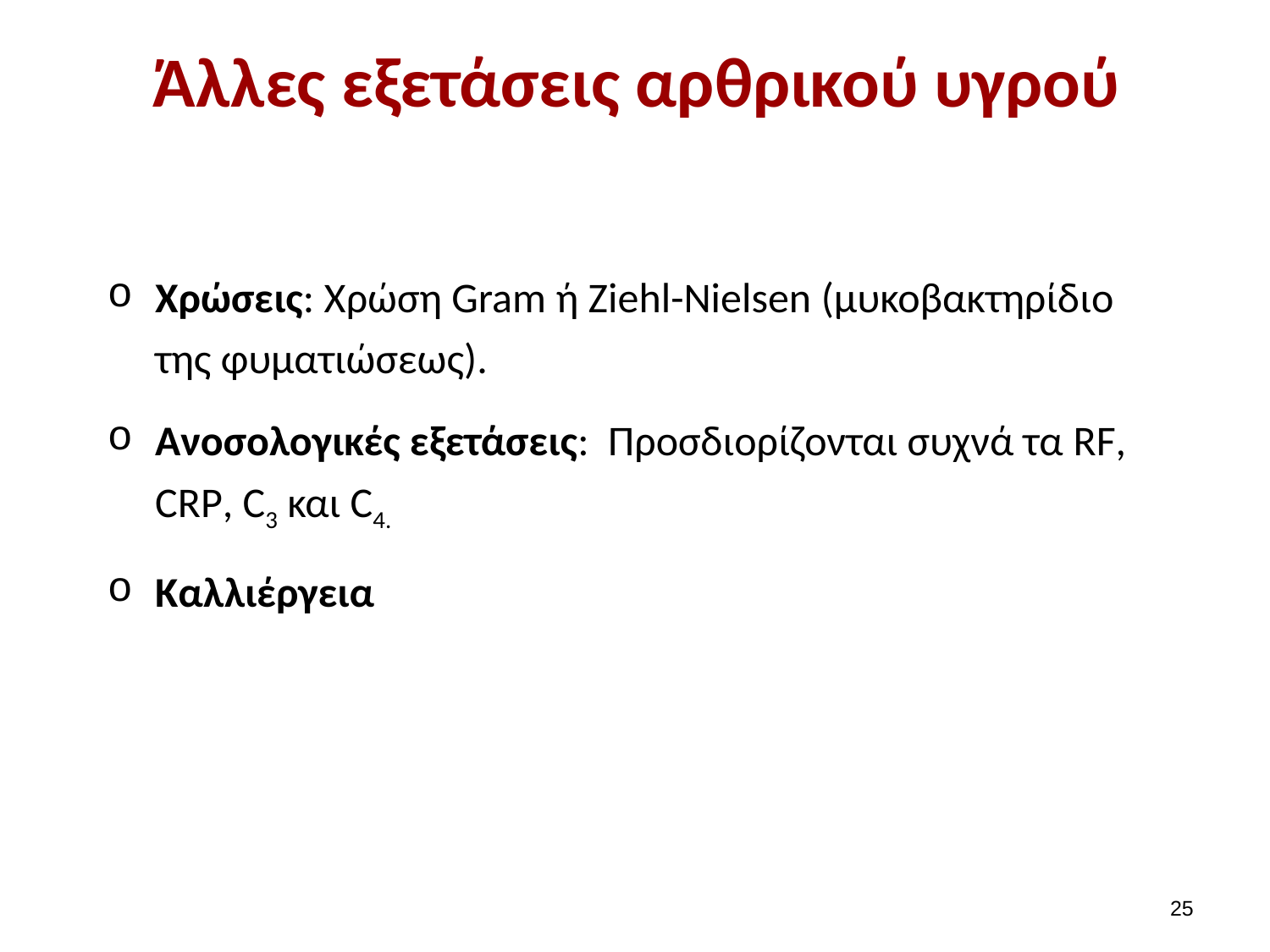

# Άλλες εξετάσεις αρθρικού υγρού
Χρώσεις: Xρώση Gram ή Ziehl-Nielsen (μυκοβακτηρίδιο της φυματιώσεως).
Ανοσολογικές εξετάσεις:  Προσδιορίζονται συχνά τα RF, CRP, C3 και C4.
Kαλλιέργεια
25